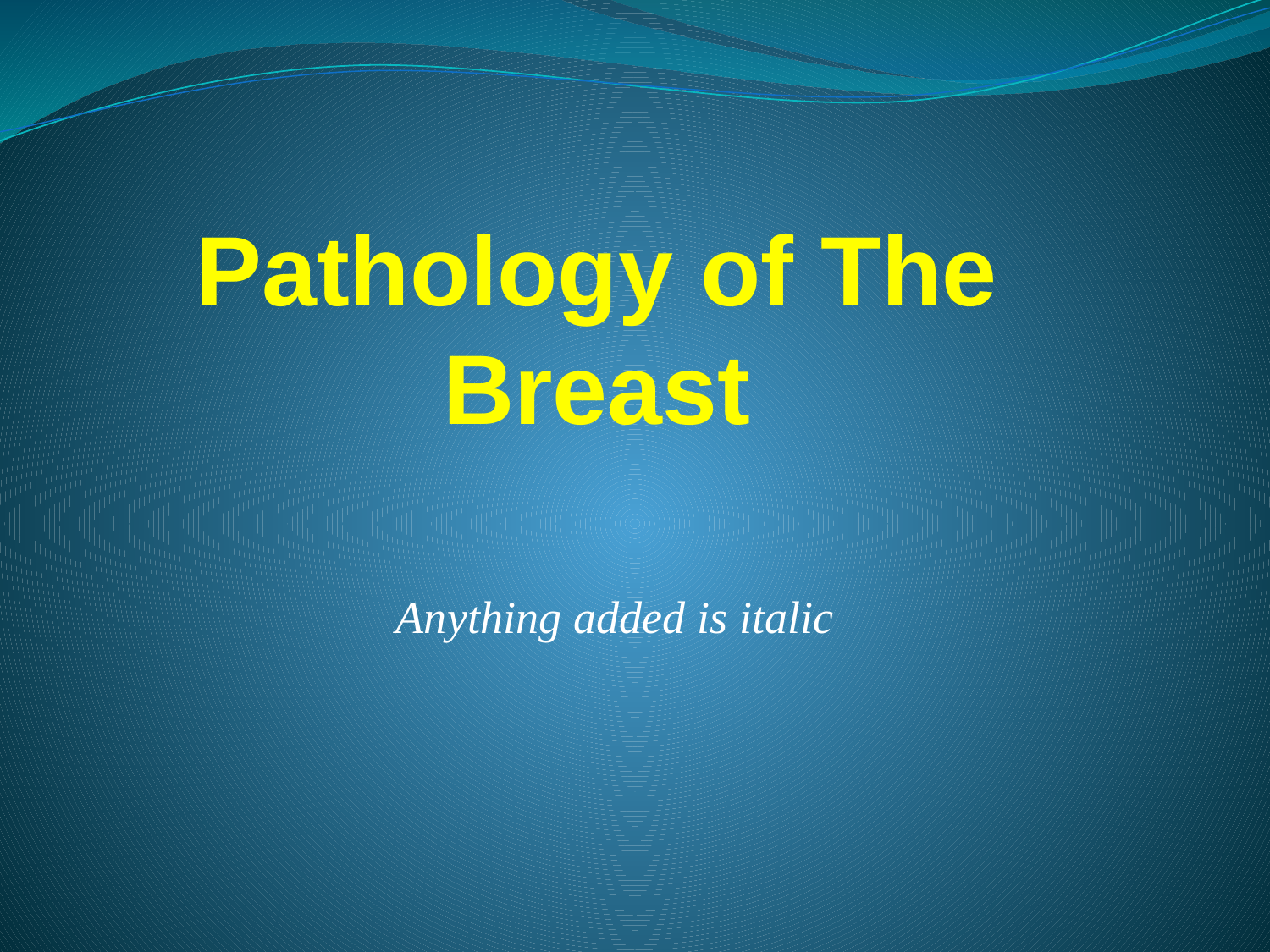

# Pathology of The Breast
Anything added is italic